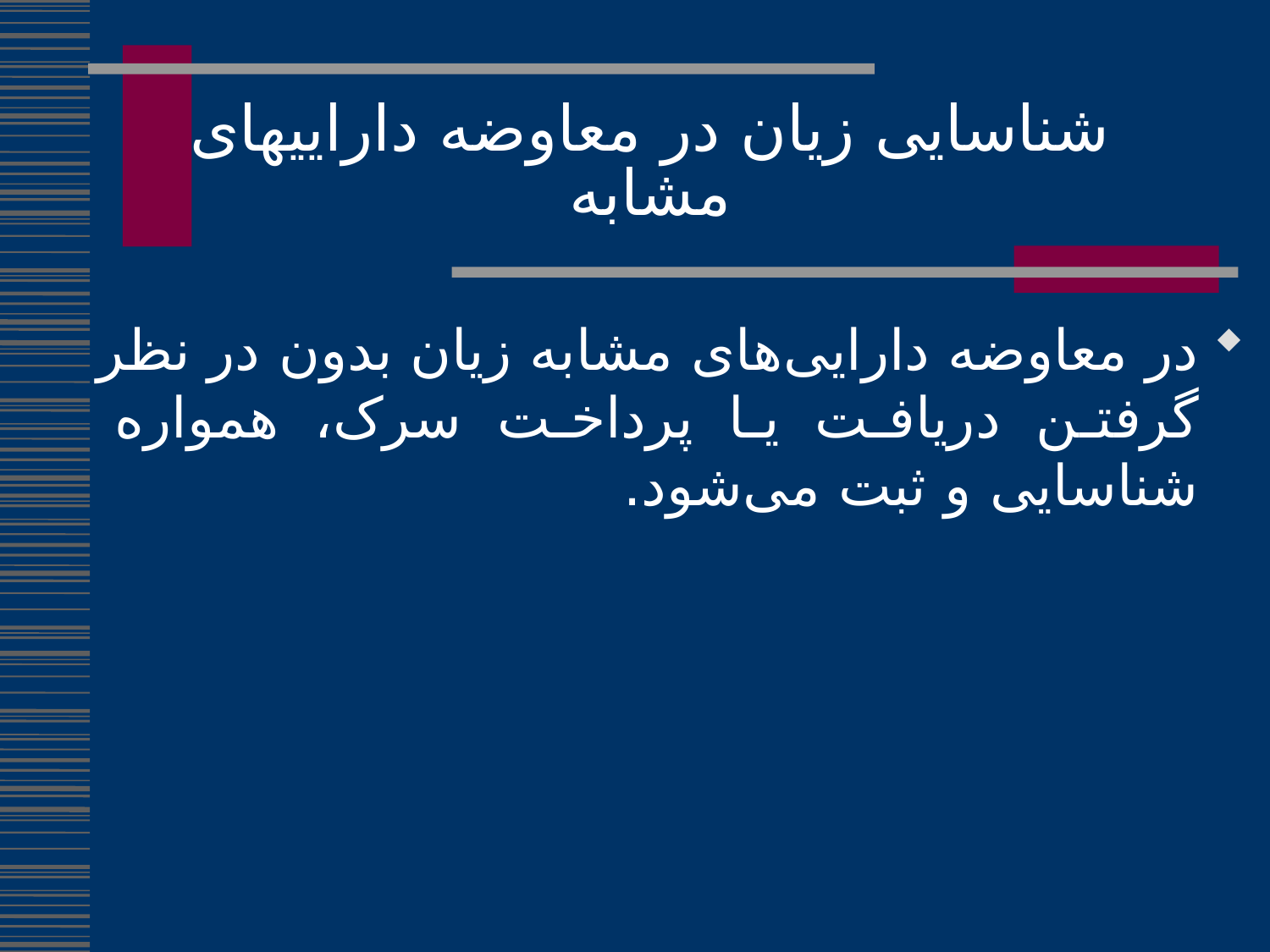

شناسایی زیان در معاوضه داراییهای مشابه
در معاوضه دارایی‌های مشابه زیان بدون در نظر گرفتن دریافت یا پرداخت سرک، همواره شناسایی و ثبت می‌شود.
317